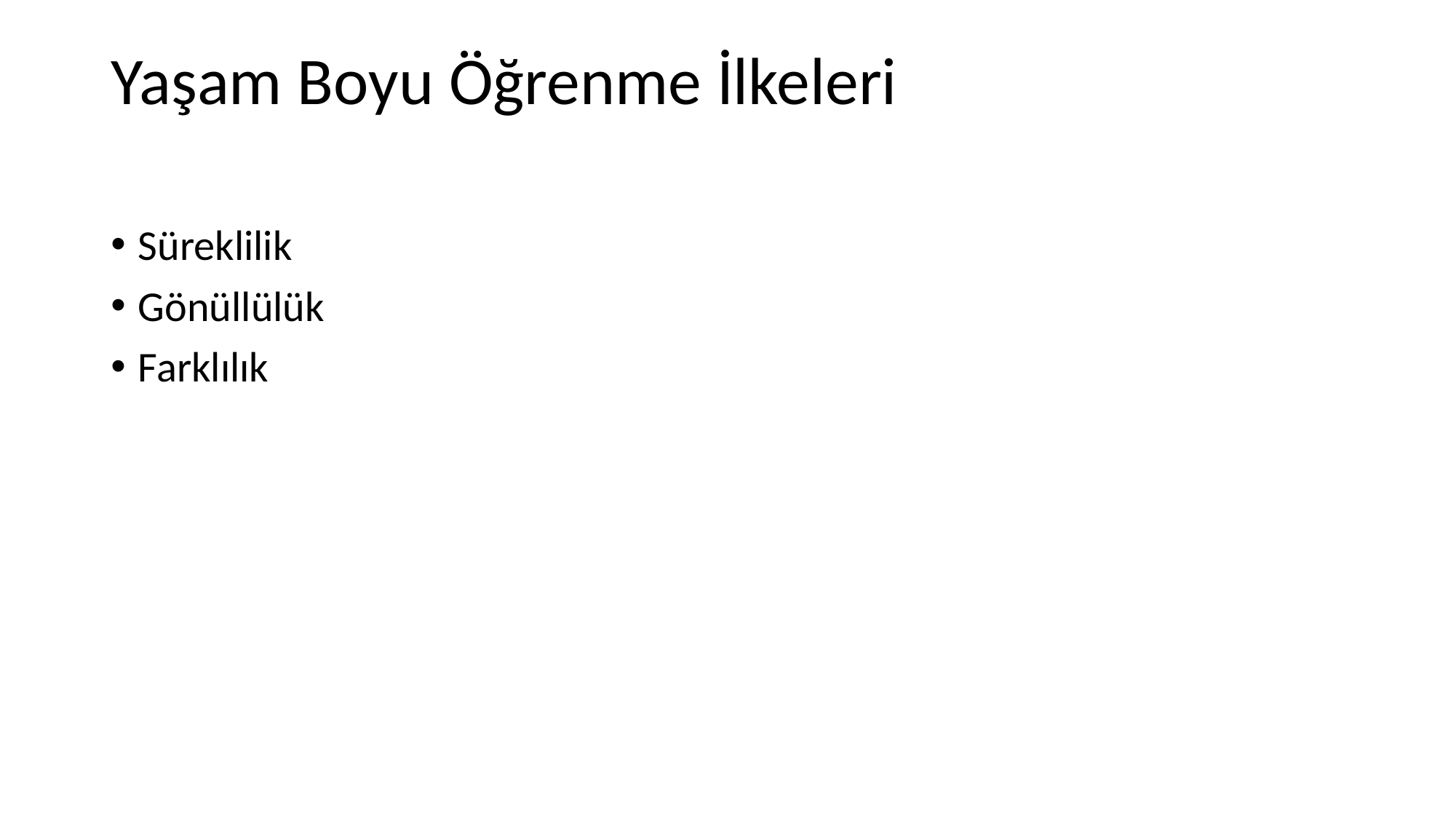

# Yaşam Boyu Öğrenme İlkeleri
Süreklilik
Gönüllülük
Farklılık